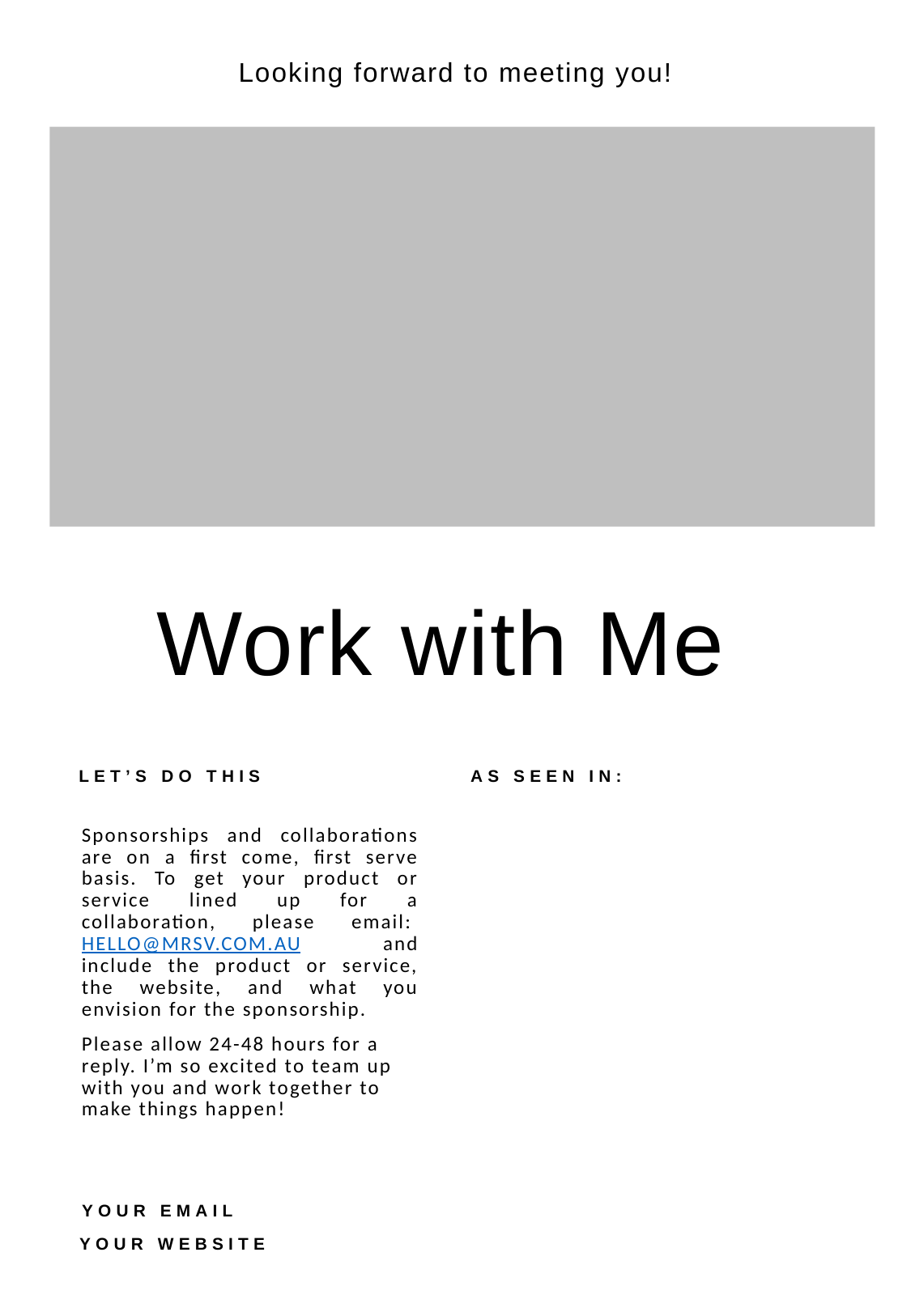

Looking forward to meeting you!

Work with Me
LET’S DO THIS
AS SEEN IN:
Sponsorships and collaborations are on a first come, first serve basis. To get your product or service lined up for a collaboration, please email: HELLO@MRSV.COM.AU and include the product or service, the website, and what you envision for the sponsorship.
Please allow 24-48 hours for a reply. I’m so excited to team up with you and work together to make things happen!
YOUR EMAIL
YOUR WEBSITE